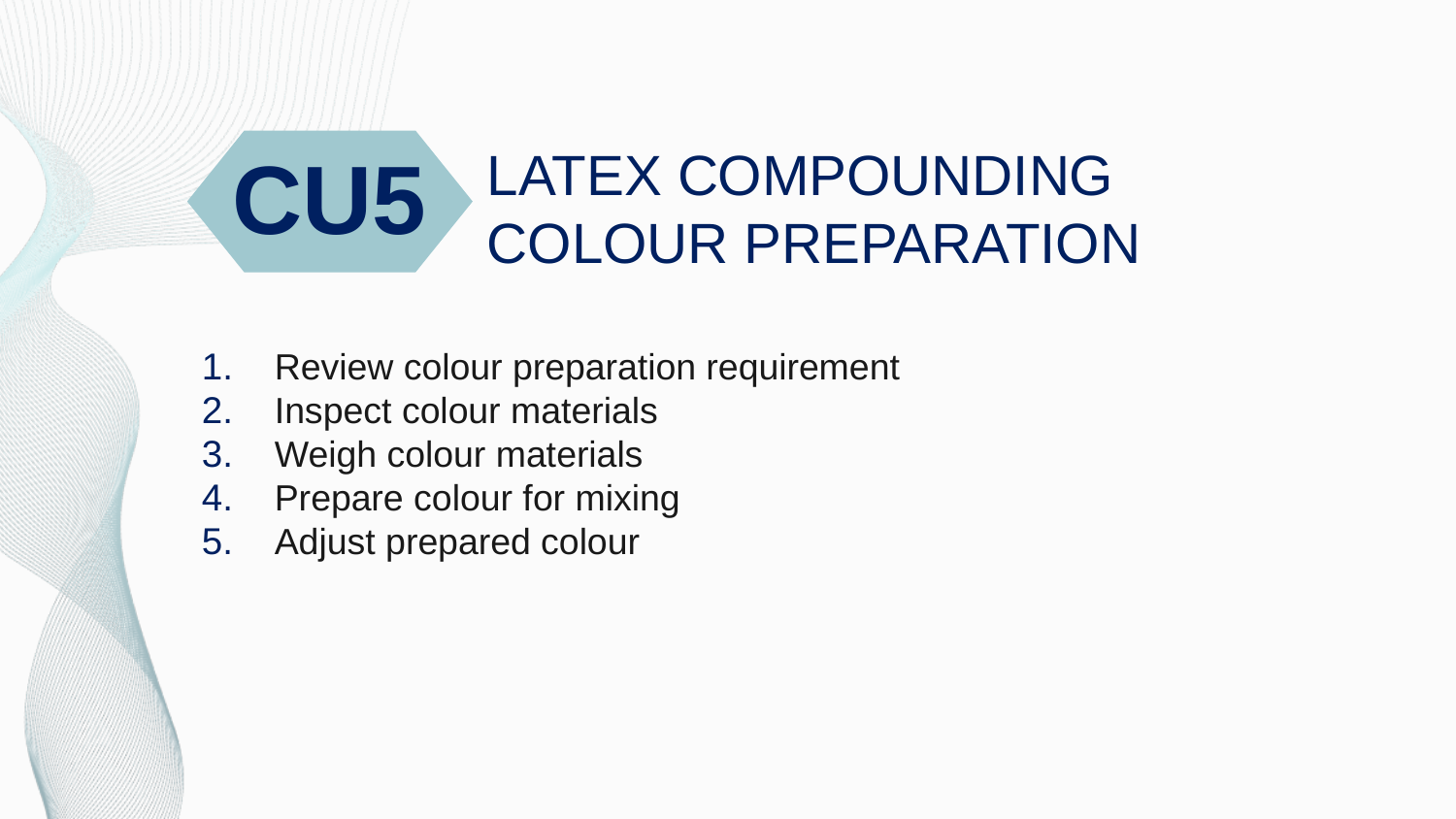

CU5
# LATEX COMPOUNDING COLOUR PREPARATION
Review colour preparation requirement
Inspect colour materials
Weigh colour materials
Prepare colour for mixing
Adjust prepared colour